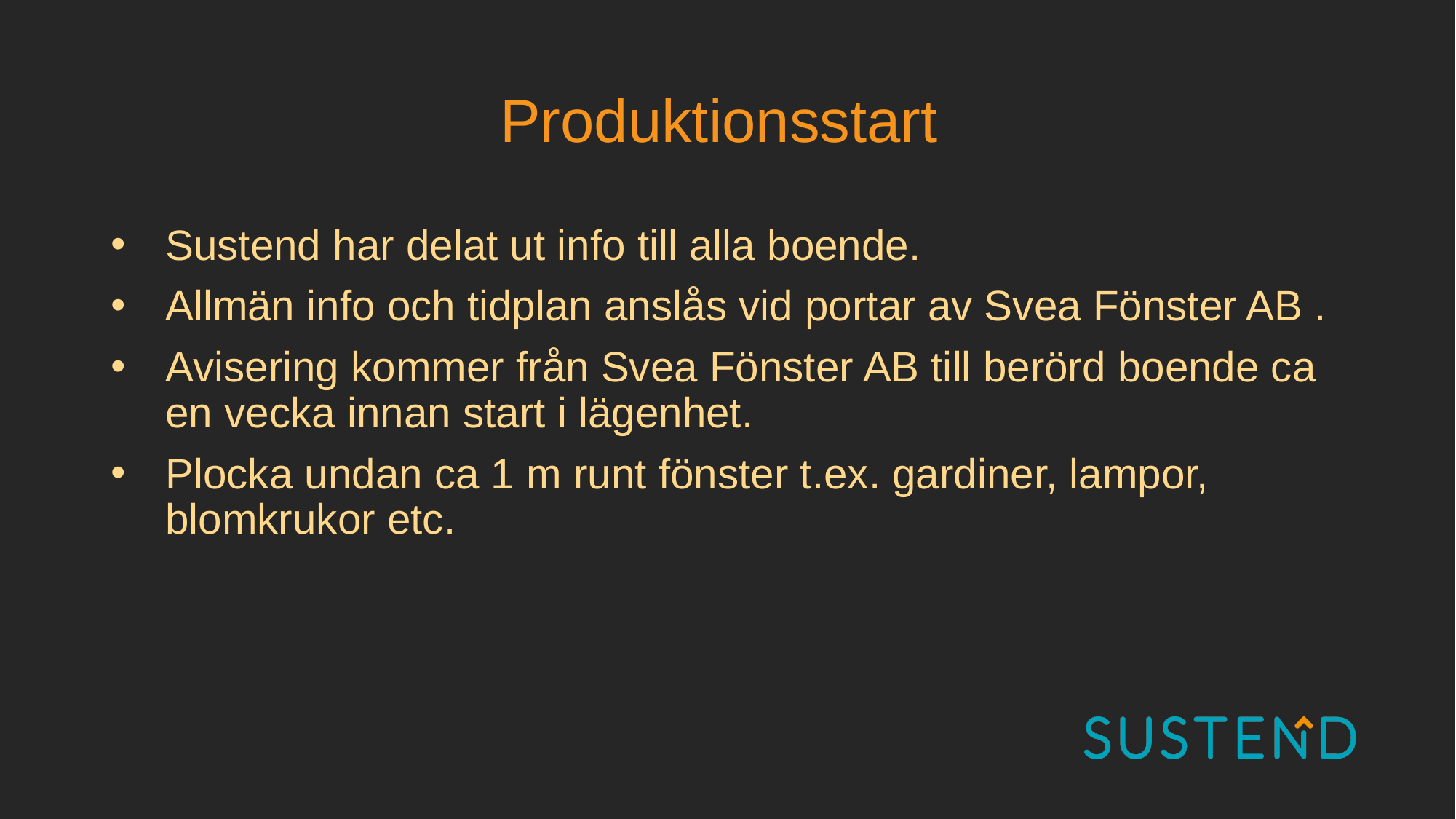

# Produktionsstart
Sustend har delat ut info till alla boende.
Allmän info och tidplan anslås vid portar av Svea Fönster AB .
Avisering kommer från Svea Fönster AB till berörd boende ca en vecka innan start i lägenhet.
Plocka undan ca 1 m runt fönster t.ex. gardiner, lampor, blomkrukor etc.